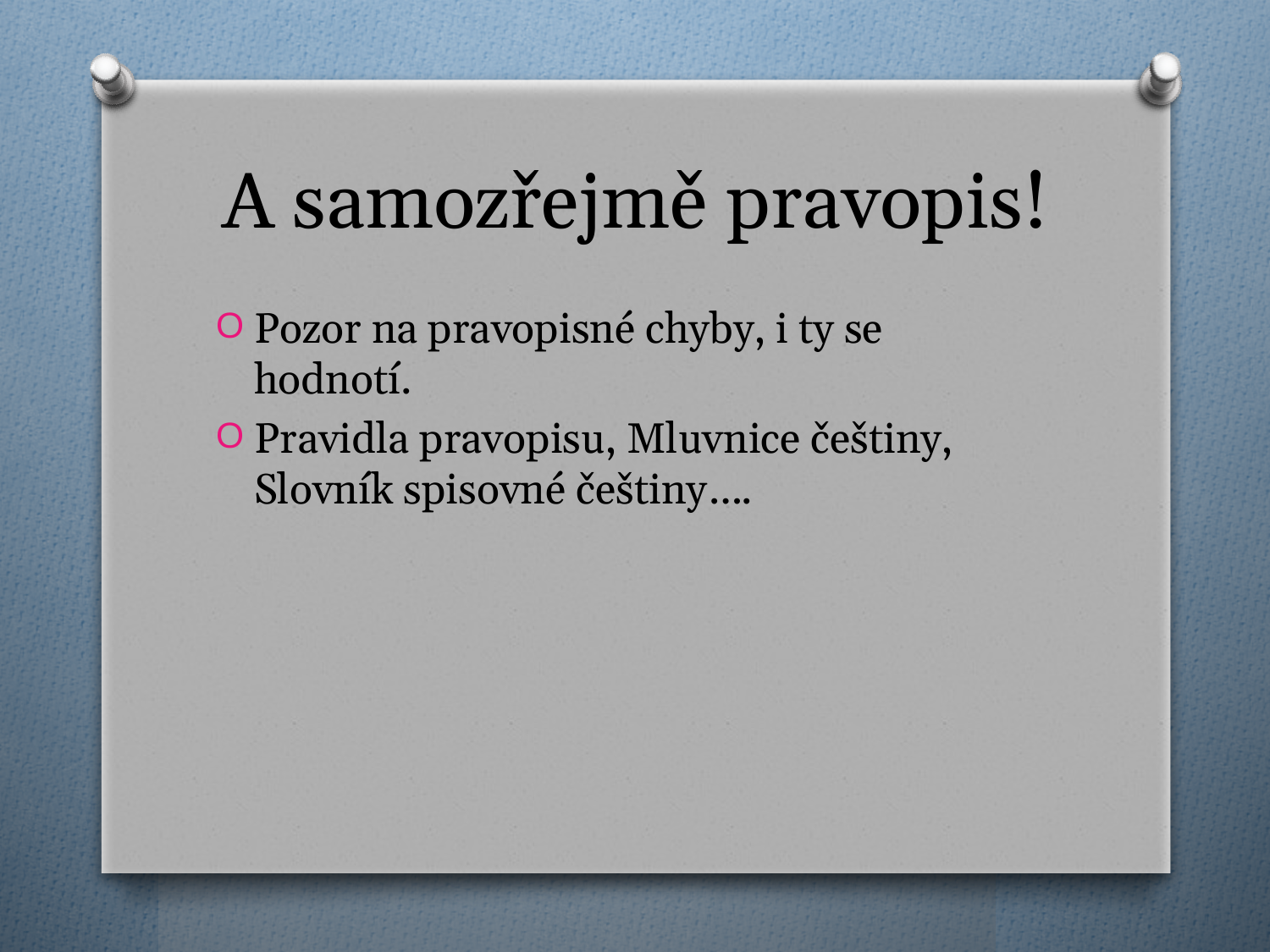

# A samozřejmě pravopis!
Pozor na pravopisné chyby, i ty se hodnotí.
Pravidla pravopisu, Mluvnice češtiny, Slovník spisovné češtiny….